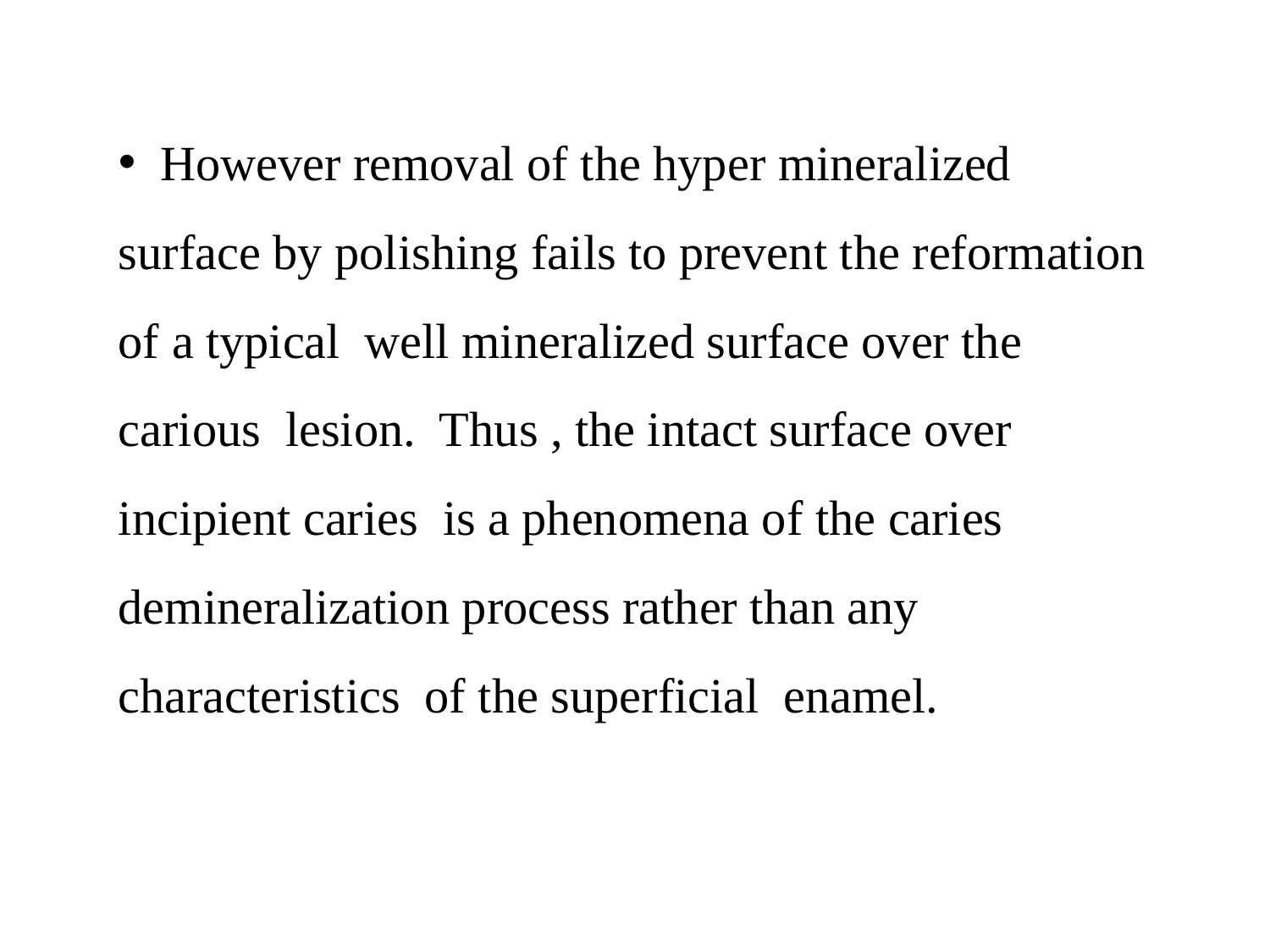

However removal of the hyper mineralized surface by polishing fails to prevent the reformation of a typical  well mineralized surface over the carious  lesion.  Thus , the intact surface over incipient caries  is a phenomena of the caries demineralization process rather than any characteristics  of the superficial  enamel.